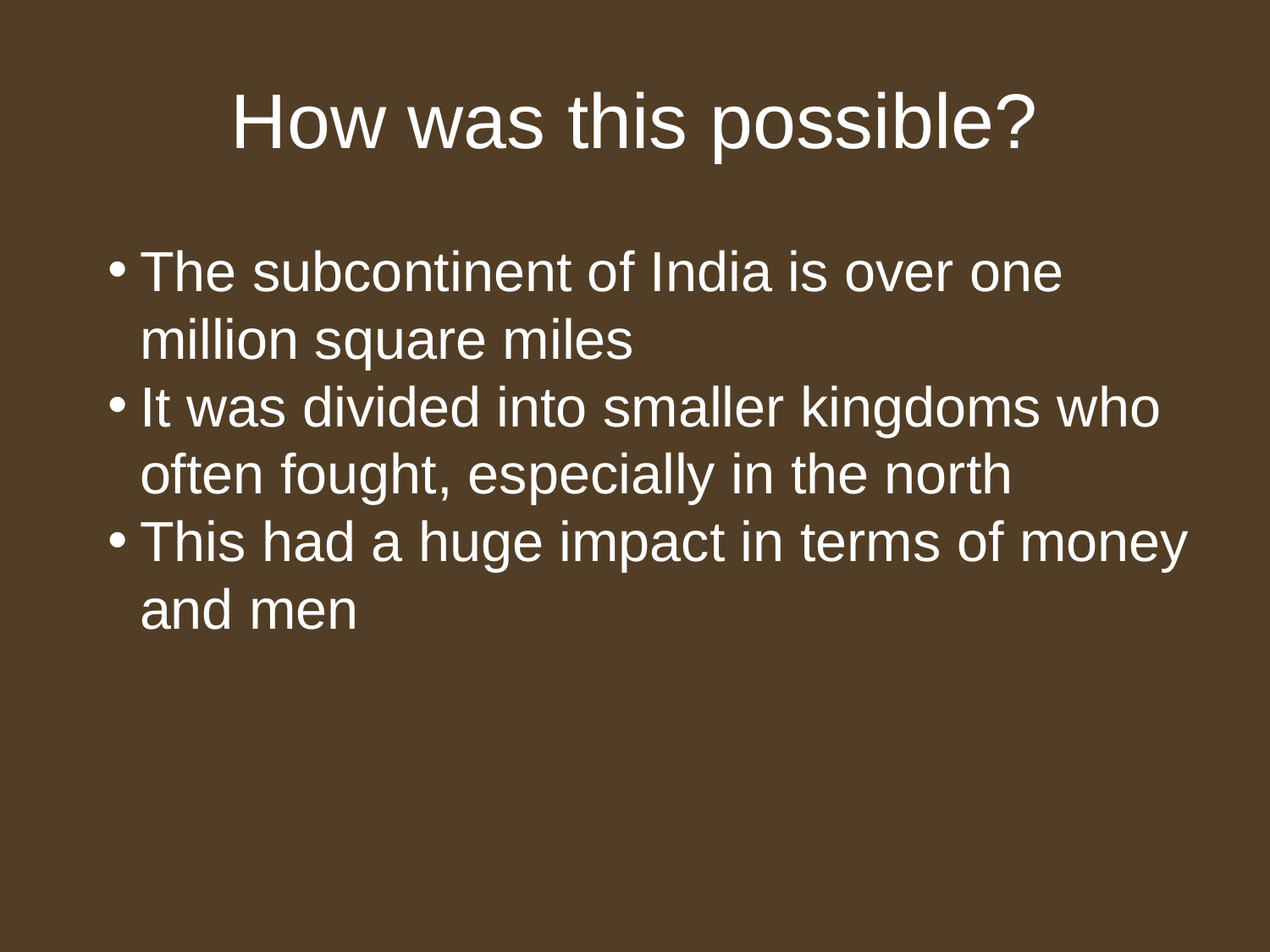

# How was this possible?
The subcontinent of India is over one million square miles
It was divided into smaller kingdoms who often fought, especially in the north
This had a huge impact in terms of money and men